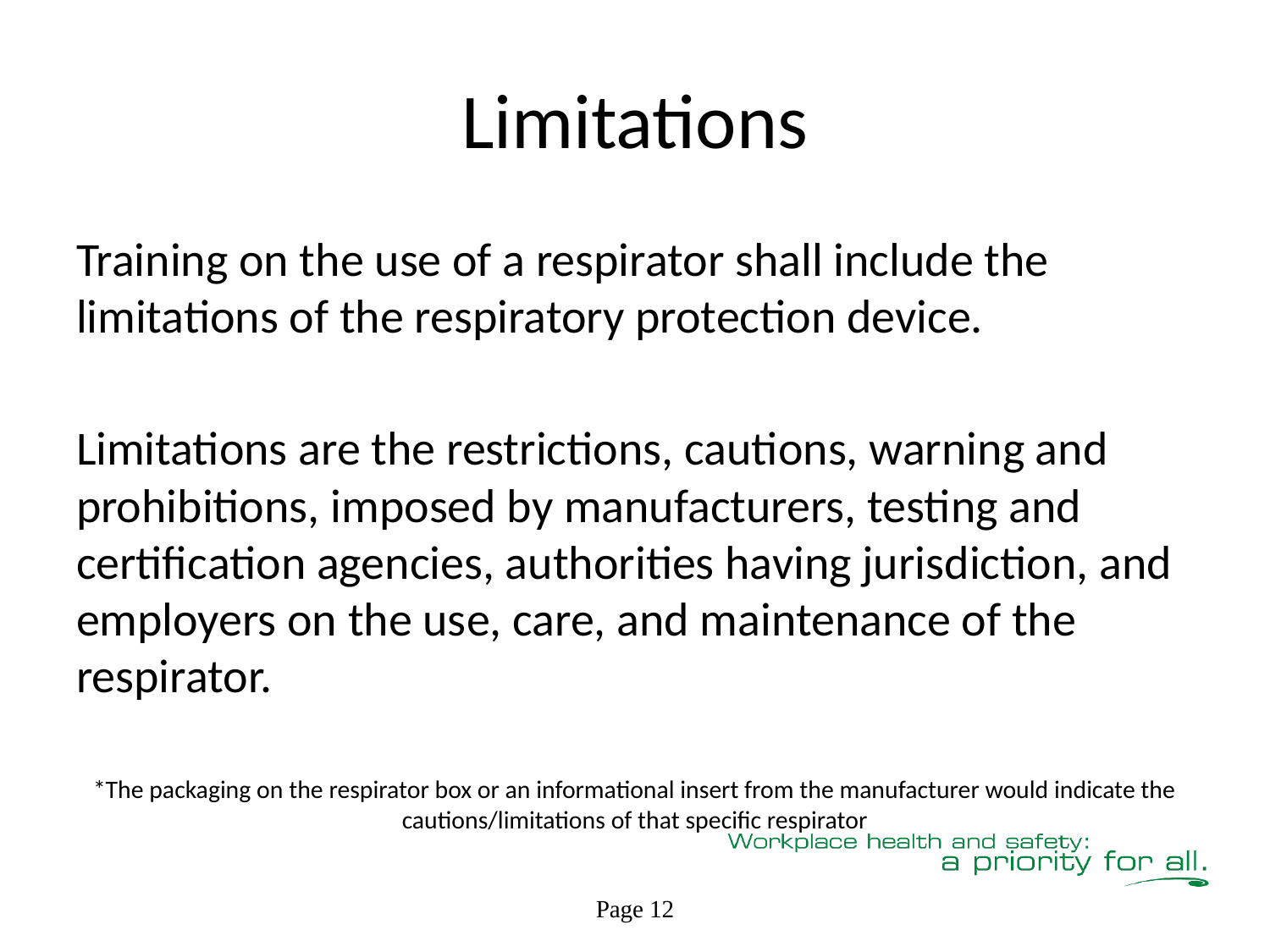

# Limitations
Training on the use of a respirator shall include the limitations of the respiratory protection device.

Limitations are the restrictions, cautions, warning and prohibitions, imposed by manufacturers, testing and certification agencies, authorities having jurisdiction, and employers on the use, care, and maintenance of the respirator.

*The packaging on the respirator box or an informational insert from the manufacturer would indicate the cautions/limitations of that specific respirator
Page 12